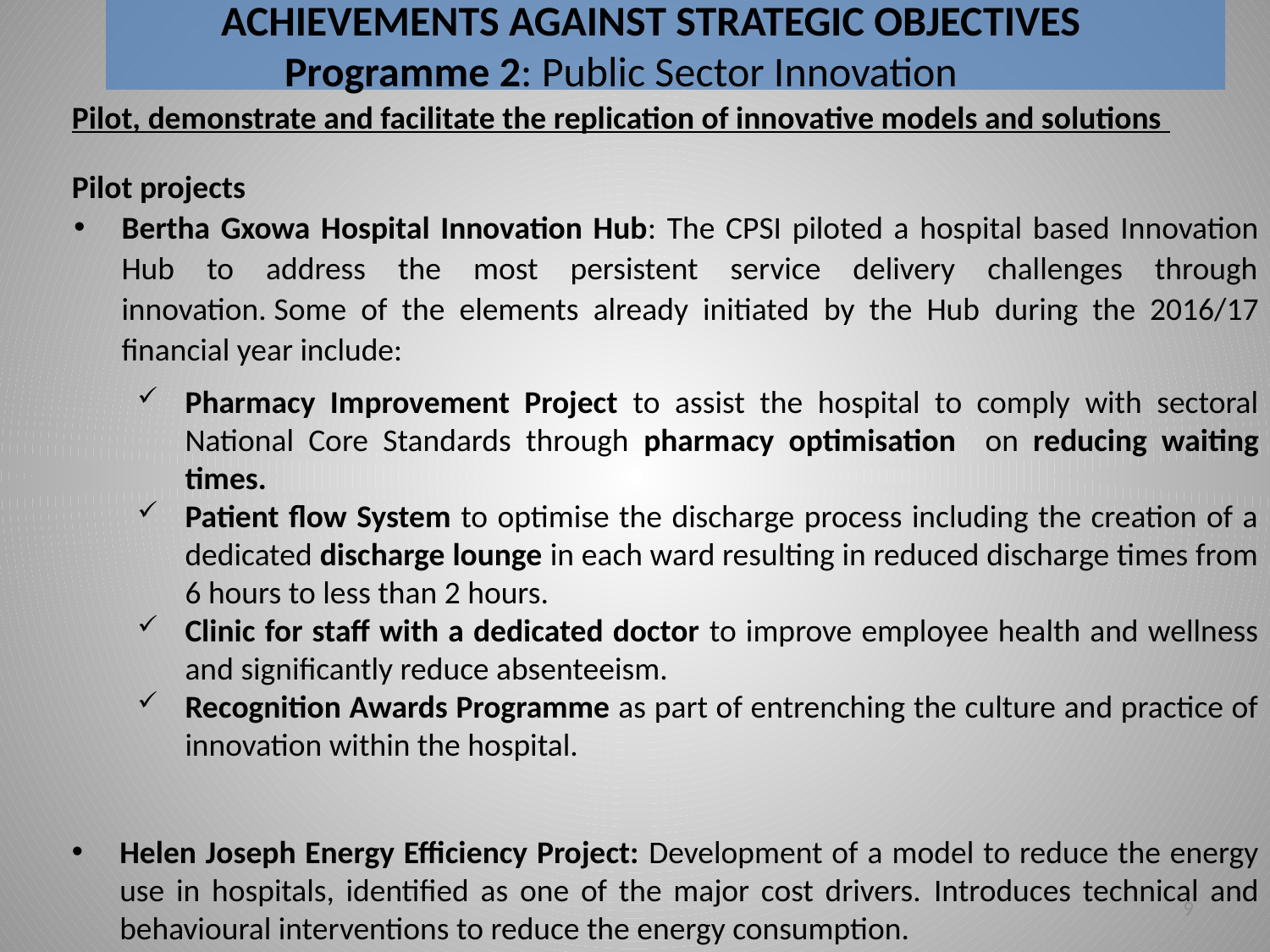

# ACHIEVEMENTS AGAINST STRATEGIC OBJECTIVES Programme 2: Public Sector Innovation
Pilot, demonstrate and facilitate the replication of innovative models and solutions

Pilot projects
Bertha Gxowa Hospital Innovation Hub: The CPSI piloted a hospital based Innovation Hub to address the most persistent service delivery challenges through innovation. Some of the elements already initiated by the Hub during the 2016/17 financial year include:
Pharmacy Improvement Project to assist the hospital to comply with sectoral National Core Standards through pharmacy optimisation  on reducing waiting times.
Patient flow System to optimise the discharge process including the creation of a dedicated discharge lounge in each ward resulting in reduced discharge times from 6 hours to less than 2 hours.
Clinic for staff with a dedicated doctor to improve employee health and wellness and significantly reduce absenteeism.
Recognition Awards Programme as part of entrenching the culture and practice of innovation within the hospital.

Helen Joseph Energy Efficiency Project: Development of a model to reduce the energy use in hospitals, identified as one of the major cost drivers. Introduces technical and behavioural interventions to reduce the energy consumption.

9